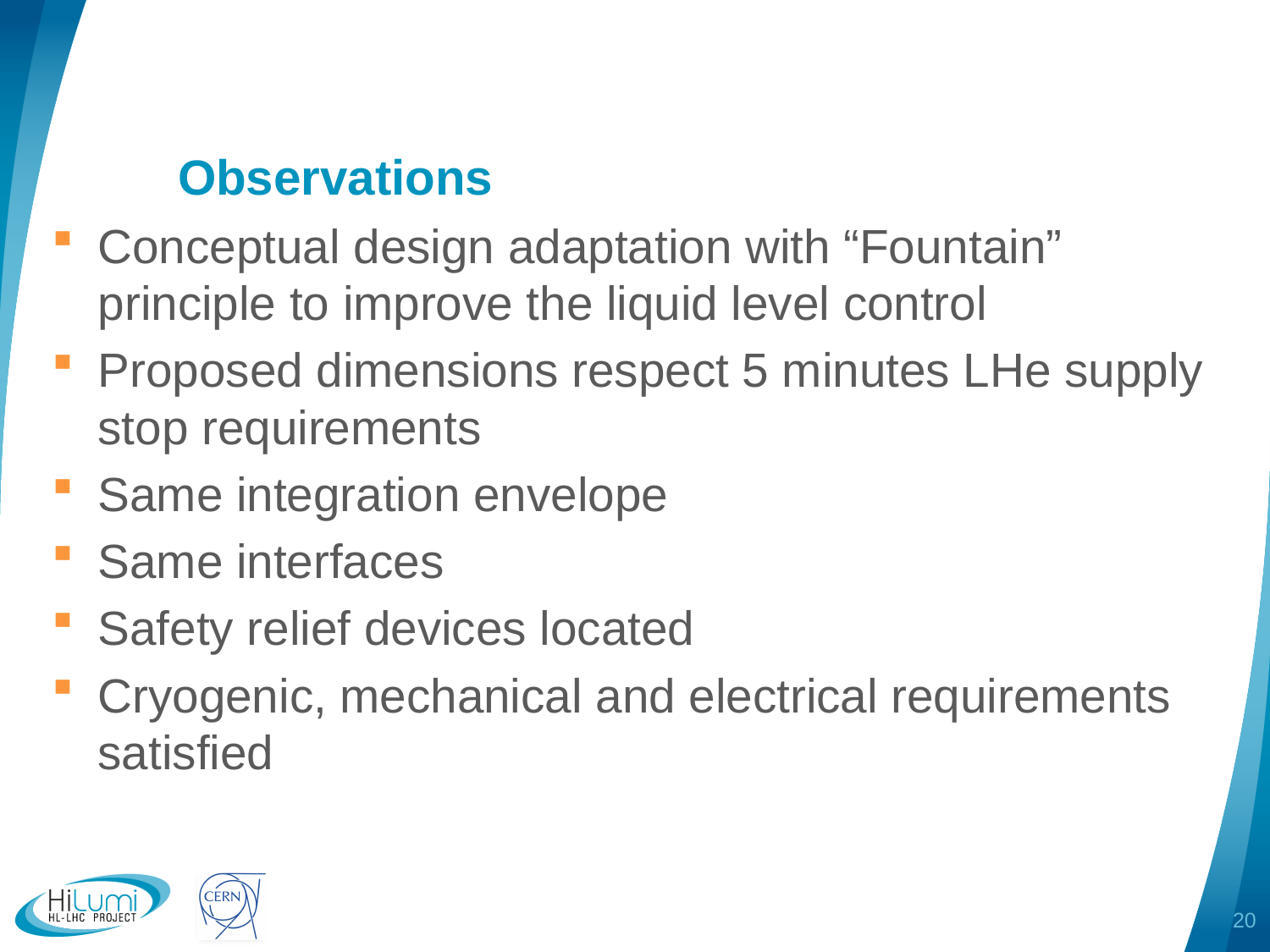

# Observations
Conceptual design adaptation with “Fountain” principle to improve the liquid level control
Proposed dimensions respect 5 minutes LHe supply stop requirements
Same integration envelope
Same interfaces
Safety relief devices located
Cryogenic, mechanical and electrical requirements satisfied
20